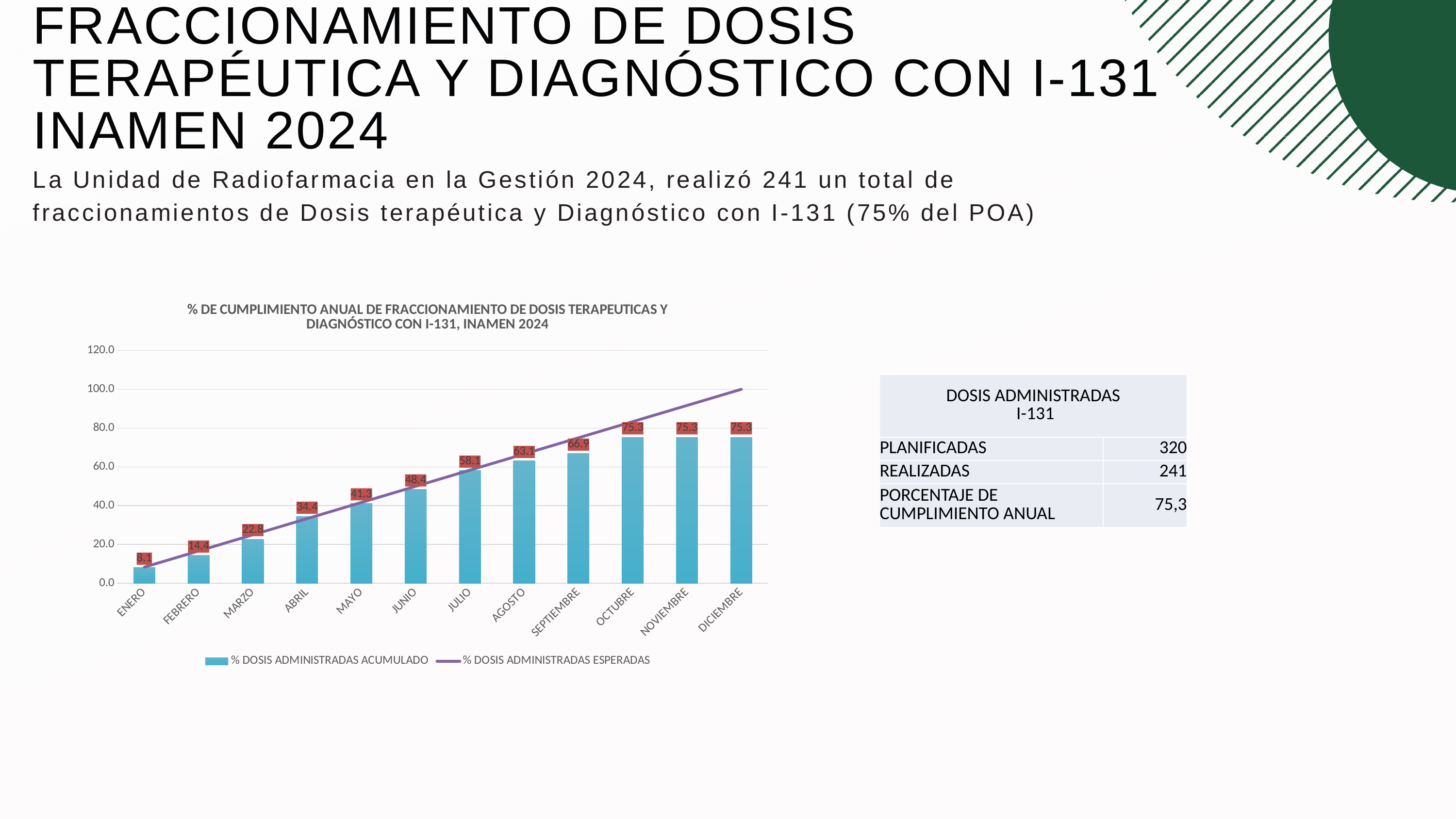

FRACCIONAMIENTO DE DOSIS TERAPÉUTICA Y DIAGNÓSTICO CON I-131
INAMEN 2024
La Unidad de Radiofarmacia en la Gestión 2024, realizó 241 un total de  fraccionamientos de Dosis terapéutica y Diagnóstico con I-131 (75% del POA)

[unsupported chart]

| DOSIS ADMINISTRADAS I-131 |  |
| --- | --- |
| PLANIFICADAS | 320 |
| REALIZADAS | 241 |
| PORCENTAJE DE CUMPLIMIENTO ANUAL | 75,3 |